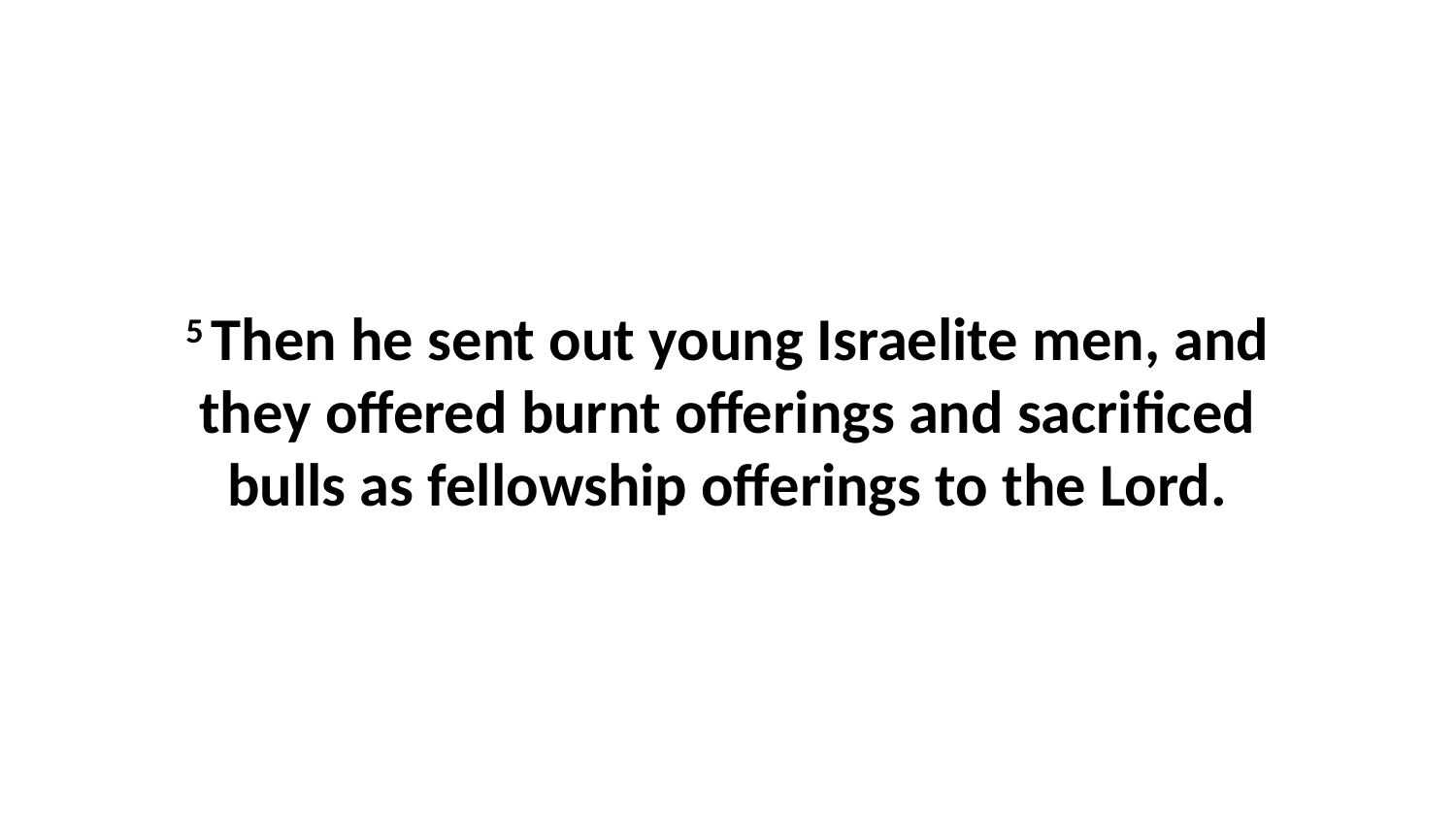

5 Then he sent out young Israelite men, and they offered burnt offerings and sacrificed bulls as fellowship offerings to the Lord.